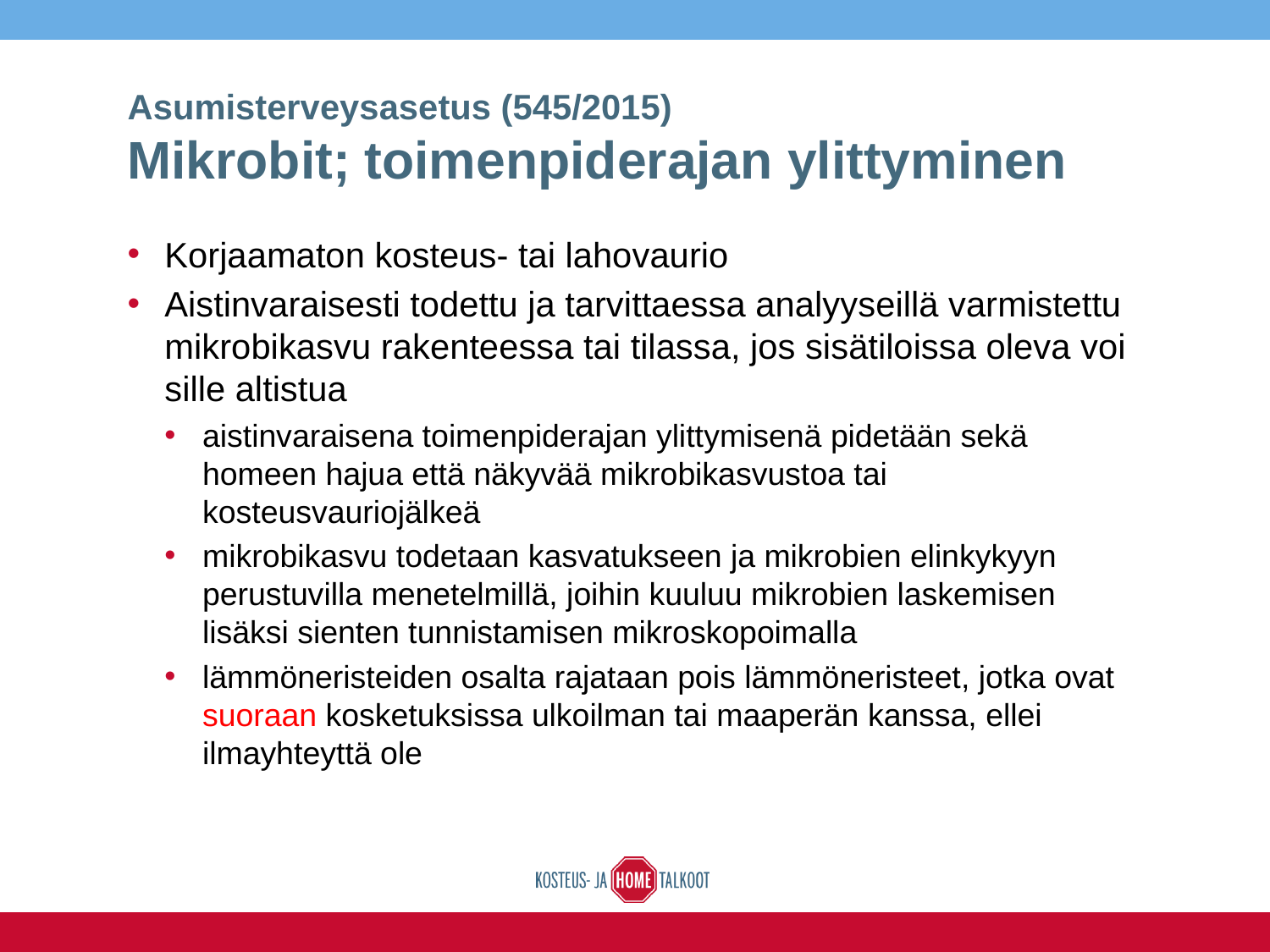

# Asumisterveysasetus (545/2015) Mikrobit; toimenpiderajan ylittyminen
Korjaamaton kosteus- tai lahovaurio
Aistinvaraisesti todettu ja tarvittaessa analyyseillä varmistettu mikrobikasvu rakenteessa tai tilassa, jos sisätiloissa oleva voi sille altistua
aistinvaraisena toimenpiderajan ylittymisenä pidetään sekä homeen hajua että näkyvää mikrobikasvustoa tai kosteusvauriojälkeä
mikrobikasvu todetaan kasvatukseen ja mikrobien elinkykyyn perustuvilla menetelmillä, joihin kuuluu mikrobien laskemisen lisäksi sienten tunnistamisen mikroskopoimalla
lämmöneristeiden osalta rajataan pois lämmöneristeet, jotka ovat suoraan kosketuksissa ulkoilman tai maaperän kanssa, ellei ilmayhteyttä ole
14.6.2016
Ympäristöterveyden huolto ja sisäilma / Anne Hyvärinen
9